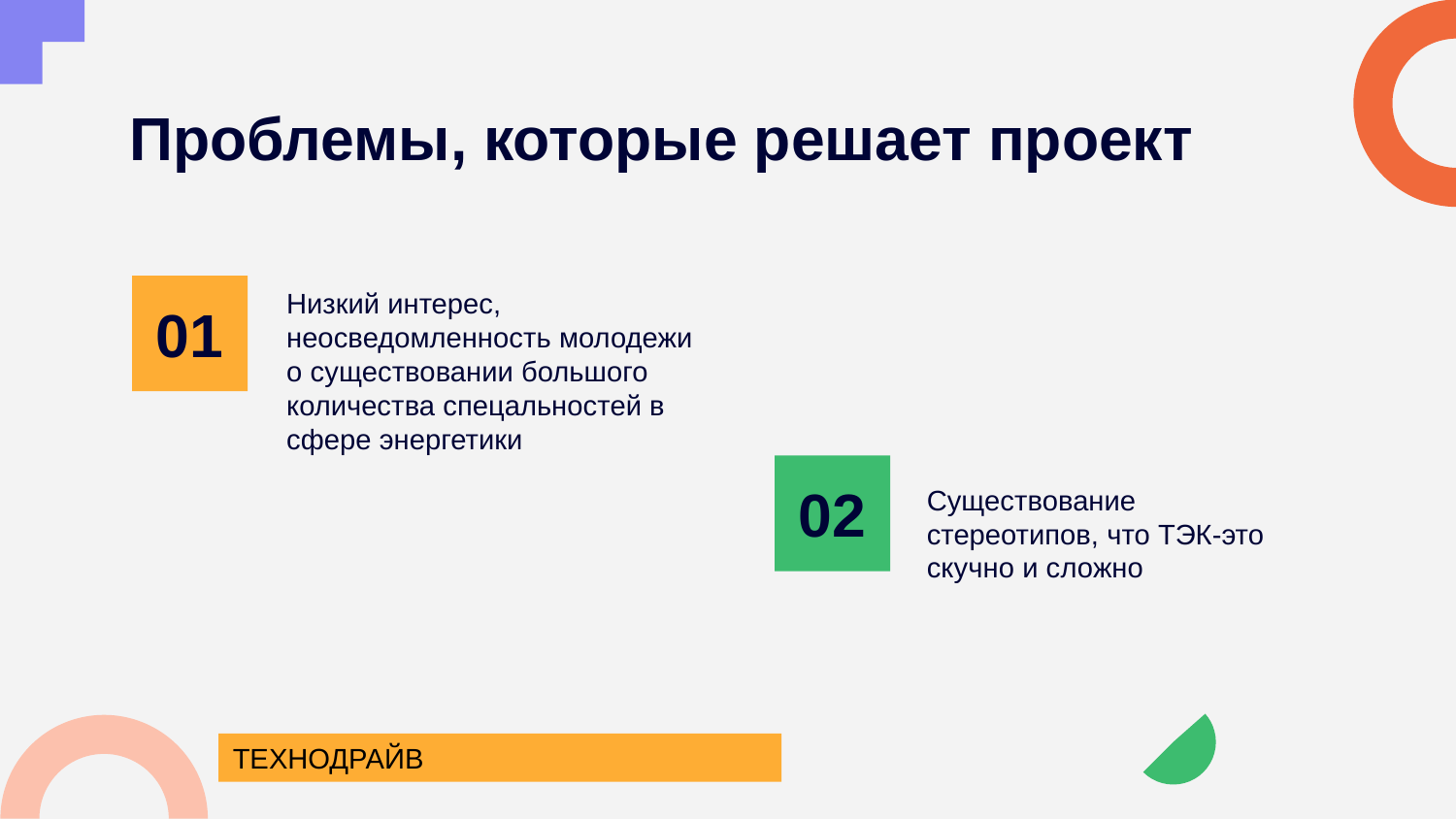

Проблемы, которые решает проект
Низкий интерес, неосведомленность молодежи о существовании большого количества спецальностей в сфере энергетики
# 01
02
Существование стереотипов, что ТЭК-это скучно и сложно
ТЕХНОДРАЙВ